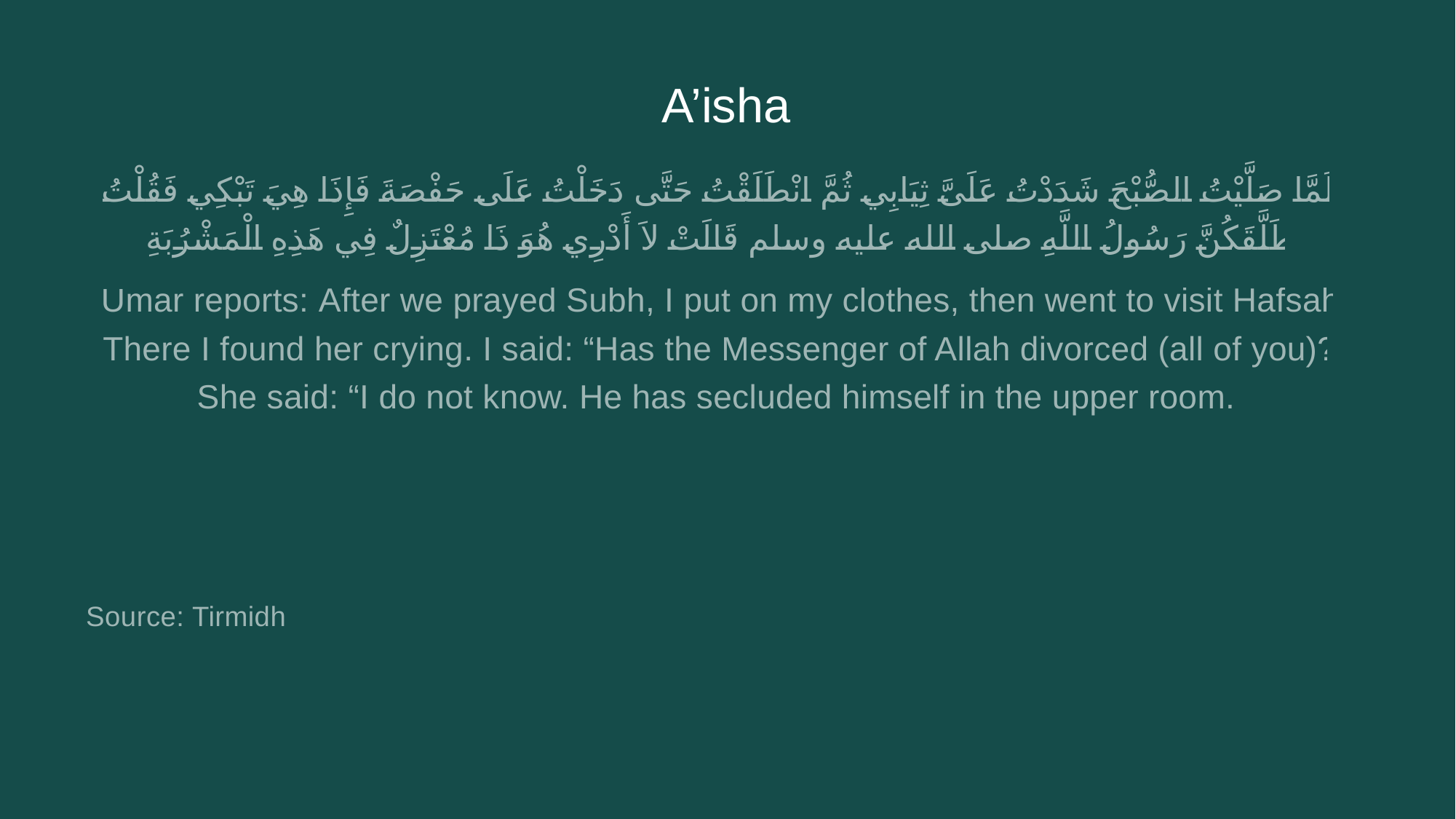

# A’isha
فَلَمَّا صَلَّيْتُ الصُّبْحَ شَدَدْتُ عَلَىَّ ثِيَابِي ثُمَّ انْطَلَقْتُ حَتَّى دَخَلْتُ عَلَى حَفْصَةَ فَإِذَا هِيَ تَبْكِي فَقُلْتُ أَطَلَّقَكُنَّ رَسُولُ اللَّهِ صلى الله عليه وسلم قَالَتْ لاَ أَدْرِي هُوَ ذَا مُعْتَزِلٌ فِي هَذِهِ الْمَشْرُبَةِ
Umar reports: After we prayed Subh, I put on my clothes, then went to visit Hafsah. There I found her crying. I said: “Has the Messenger of Allah divorced (all of you)?” She said: “I do not know. He has secluded himself in the upper room.’”

Source: Tirmidhi